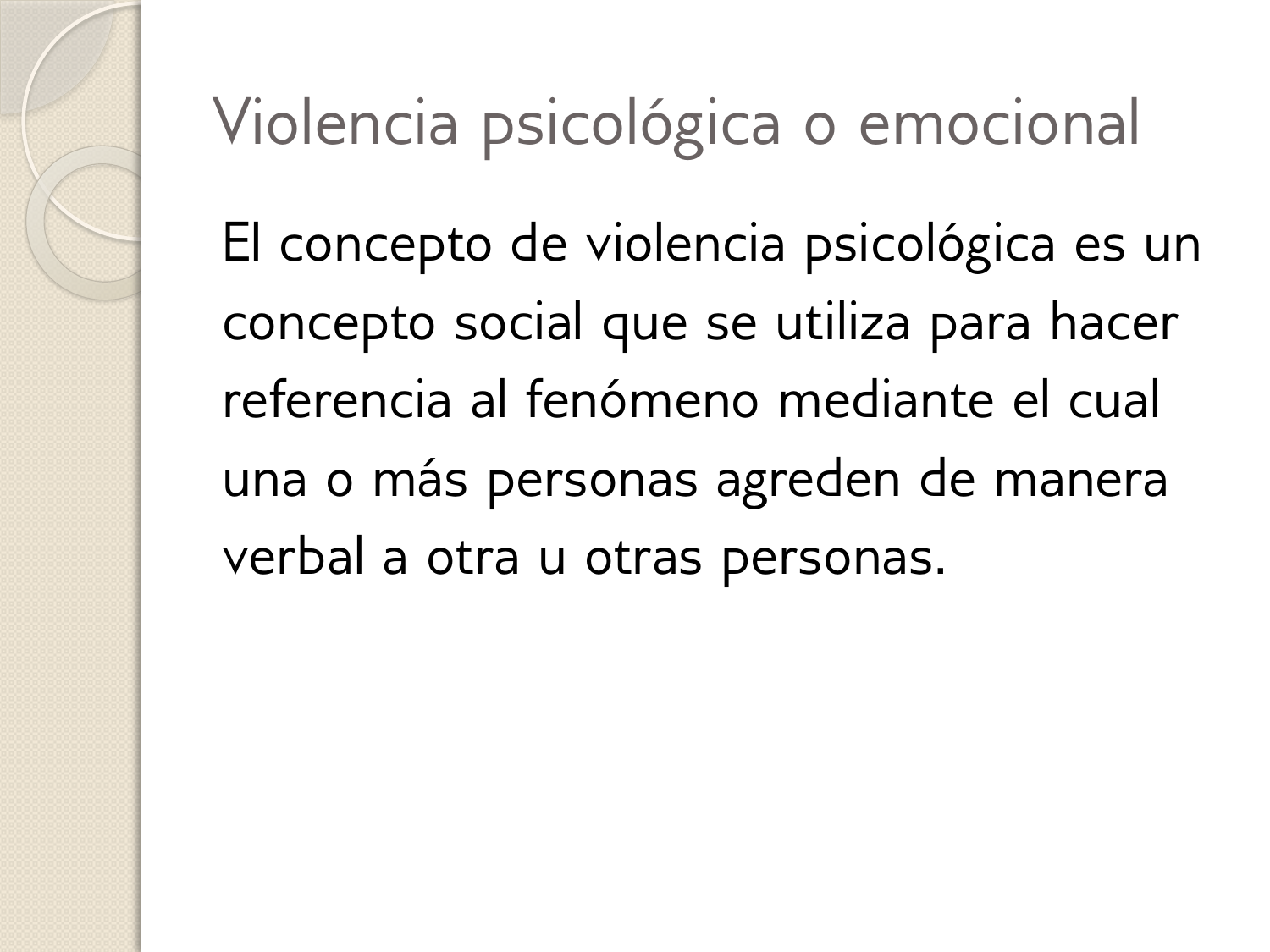

# Violencia psicológica o emocional
El concepto de violencia psicológica es un
concepto social que se utiliza para hacer
referencia al fenómeno mediante el cual
una o más personas agreden de manera
verbal a otra u otras personas.